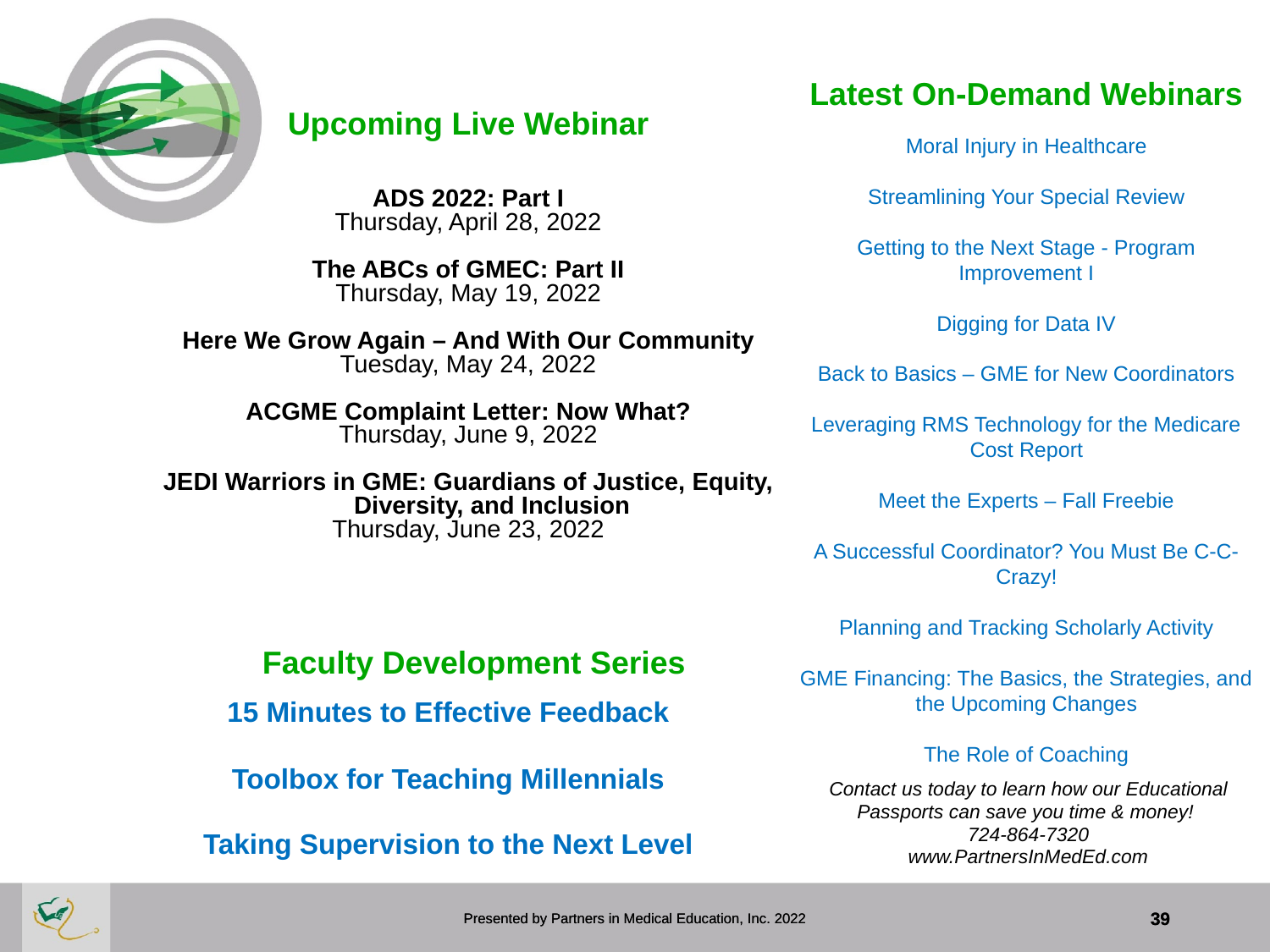

Upcoming Live Webinar

ADS 2022: Part I
Thursday, April 28, 2022

The ABCs of GMEC: Part II
Thursday, May 19, 2022

Here We Grow Again – And With Our Community
Tuesday, May 24, 2022

ACGME Complaint Letter: Now What?
Thursday, June 9, 2022

JEDI Warriors in GME: Guardians of Justice, Equity, Diversity, and Inclusion
Thursday, June 23, 2022

   Latest On-Demand Webinars

Moral Injury in Healthcare

Streamlining Your Special Review

Getting to the Next Stage - Program Improvement I

Digging for Data IV

Back to Basics – GME for New Coordinators

Leveraging RMS Technology for the Medicare Cost Report

Meet the Experts – Fall Freebie

A Successful Coordinator? You Must Be C-C-Crazy!

Planning and Tracking Scholarly Activity

GME Financing: The Basics, the Strategies, and the Upcoming Changes

The Role of Coaching

   Faculty Development Series

15 Minutes to Effective Feedback
Toolbox for Teaching Millennials

Taking Supervision to the Next Level

Contact us today to learn how our Educational
Passports can save you time & money!
724-864-7320
www.PartnersInMedEd.com

Presented by Partners in Medical Education, Inc. 2022
Presented by Partners in Medical Education, Inc. 2022
39
39